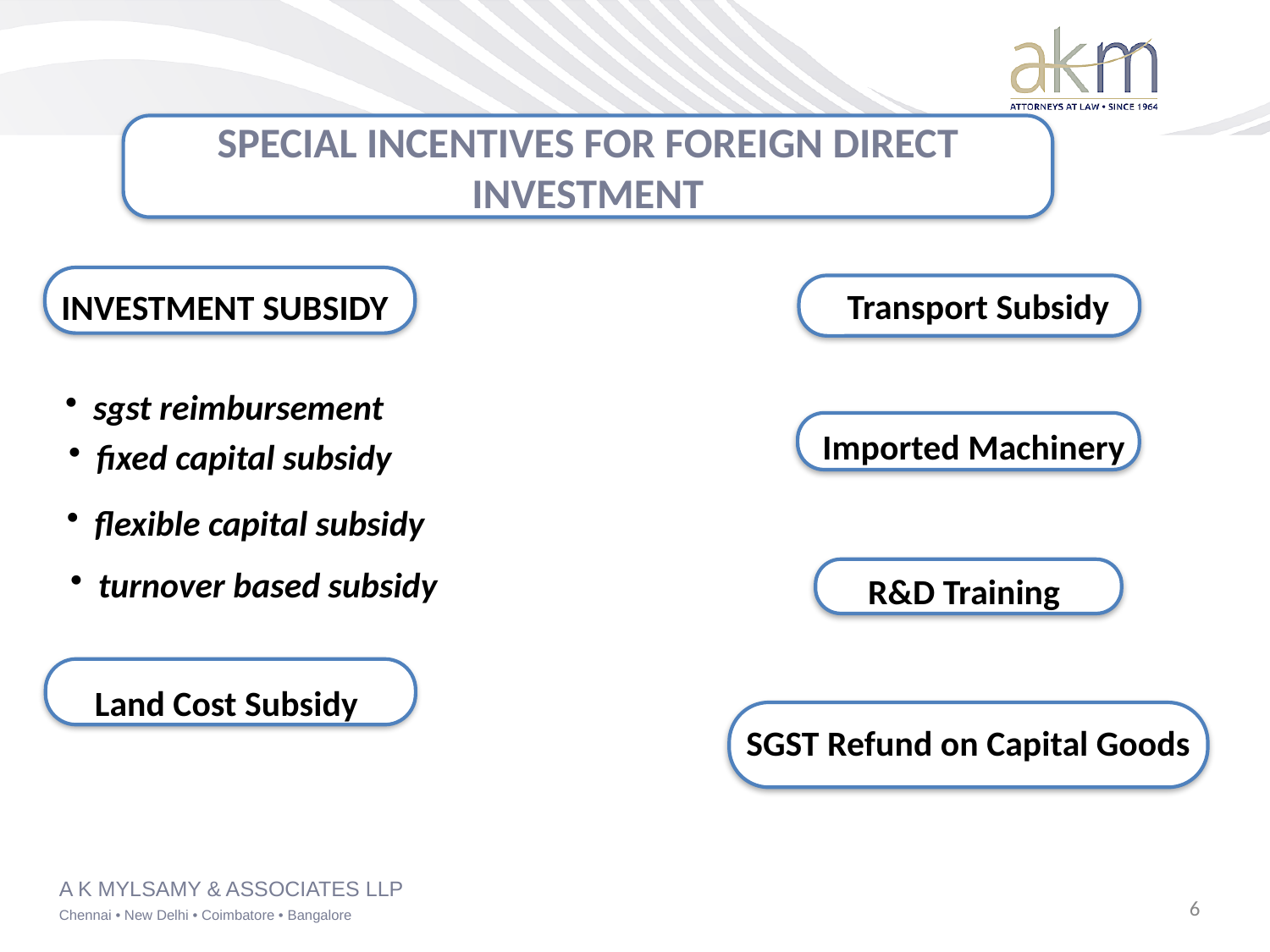

SPECIAL INCENTIVES FOR FOREIGN DIRECT INVESTMENT
INVESTMENT SUBSIDY

Transport Subsidy

sgst reimbursement
Imported Machinery

fixed capital subsidy
flexible capital subsidy
R&D Training

turnover based subsidy
Land Cost Subsidy

SGST Refund on Capital Goods
6